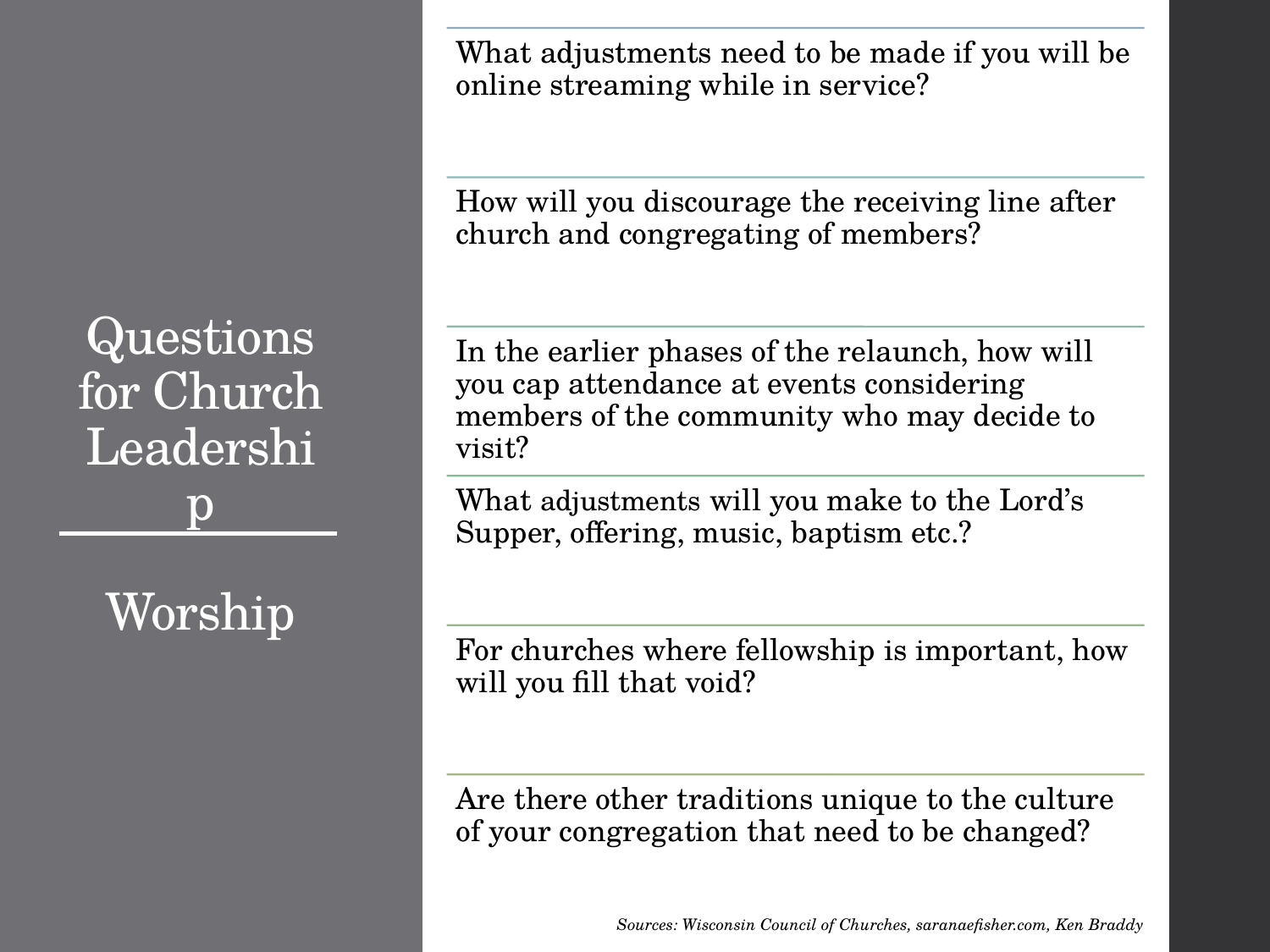

What adjustments need to be made if you will be online streaming while in service?
How will you discourage the receiving line after church and congregating of members?
In the earlier phases of the relaunch, how will you cap attendance at events considering members of the community who may decide to visit?
What adjustments will you make to the Lord’s Supper, offering, music, baptism etc.?
For churches where fellowship is important, how will you fill that void?
Are there other traditions unique to the culture of your congregation that need to be changed?
# Questions for Church Leadership Worship
22
Sources: Wisconsin Council of Churches, saranaefisher.com, Ken Braddy